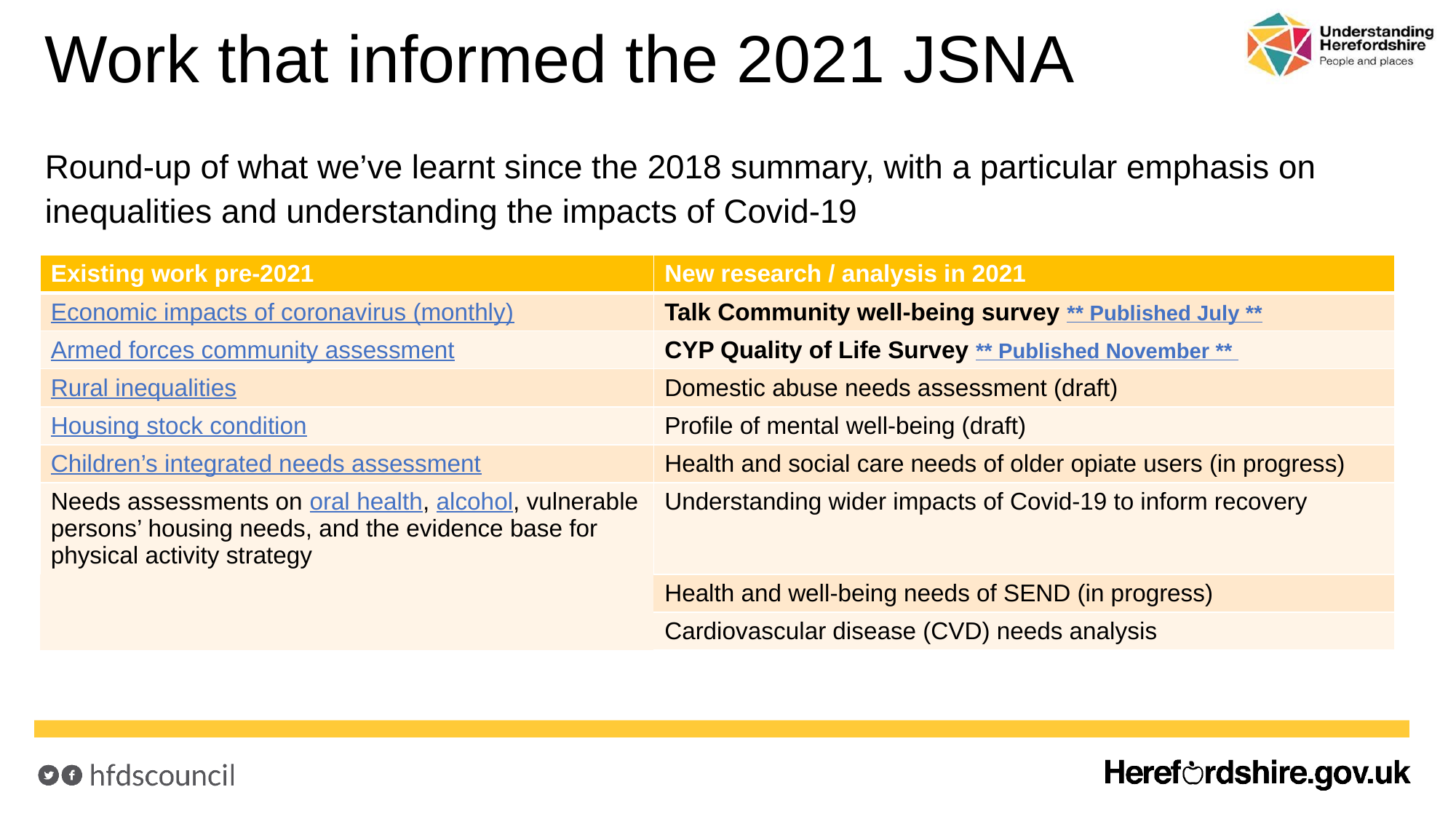

# Work that informed the 2021 JSNA
Round-up of what we’ve learnt since the 2018 summary, with a particular emphasis on inequalities and understanding the impacts of Covid-19

| Existing work pre-2021 | New research / analysis in 2021 |
| --- | --- |
| Economic impacts of coronavirus (monthly) | Talk Community well-being survey \*\* Published July \*\* |
| Armed forces community assessment | CYP Quality of Life Survey \*\* Published November \*\* |
| Rural inequalities | Domestic abuse needs assessment (draft) |
| Housing stock condition | Profile of mental well-being (draft) |
| Children’s integrated needs assessment | Health and social care needs of older opiate users (in progress) |
| Needs assessments on oral health, alcohol, vulnerable persons’ housing needs, and the evidence base for physical activity strategy | Understanding wider impacts of Covid-19 to inform recovery |
|  | Health and well-being needs of SEND (in progress) |
|  | Cardiovascular disease (CVD) needs analysis |